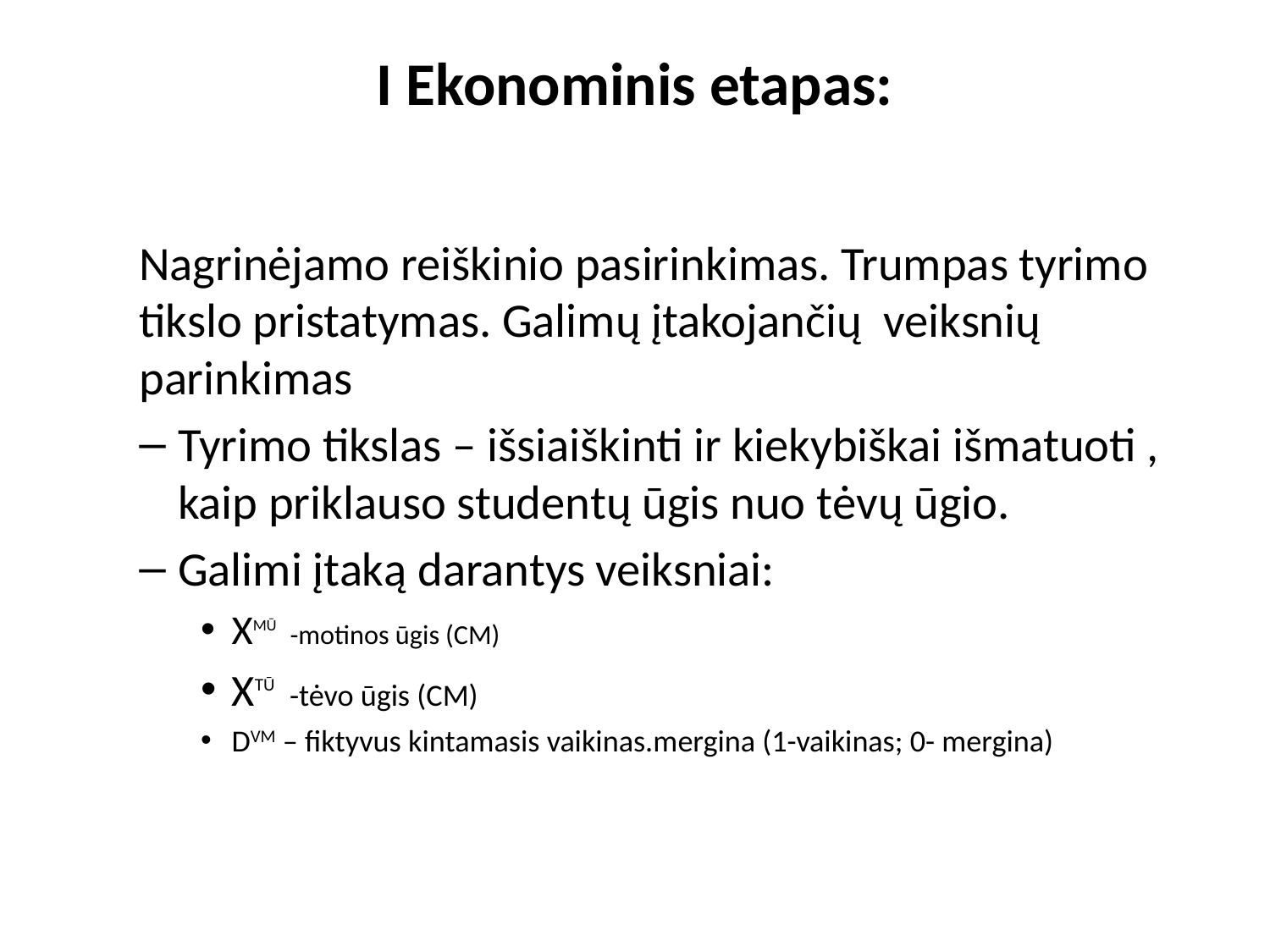

# I Ekonominis etapas:
Nagrinėjamo reiškinio pasirinkimas. Trumpas tyrimo tikslo pristatymas. Galimų įtakojančių  veiksnių parinkimas
Tyrimo tikslas – išsiaiškinti ir kiekybiškai išmatuoti , kaip priklauso studentų ūgis nuo tėvų ūgio.
Galimi įtaką darantys veiksniai:
XMŪ   -motinos ūgis (CM)
XTŪ   -tėvo ūgis (CM)
DVM – fiktyvus kintamasis vaikinas.mergina (1-vaikinas; 0- mergina)